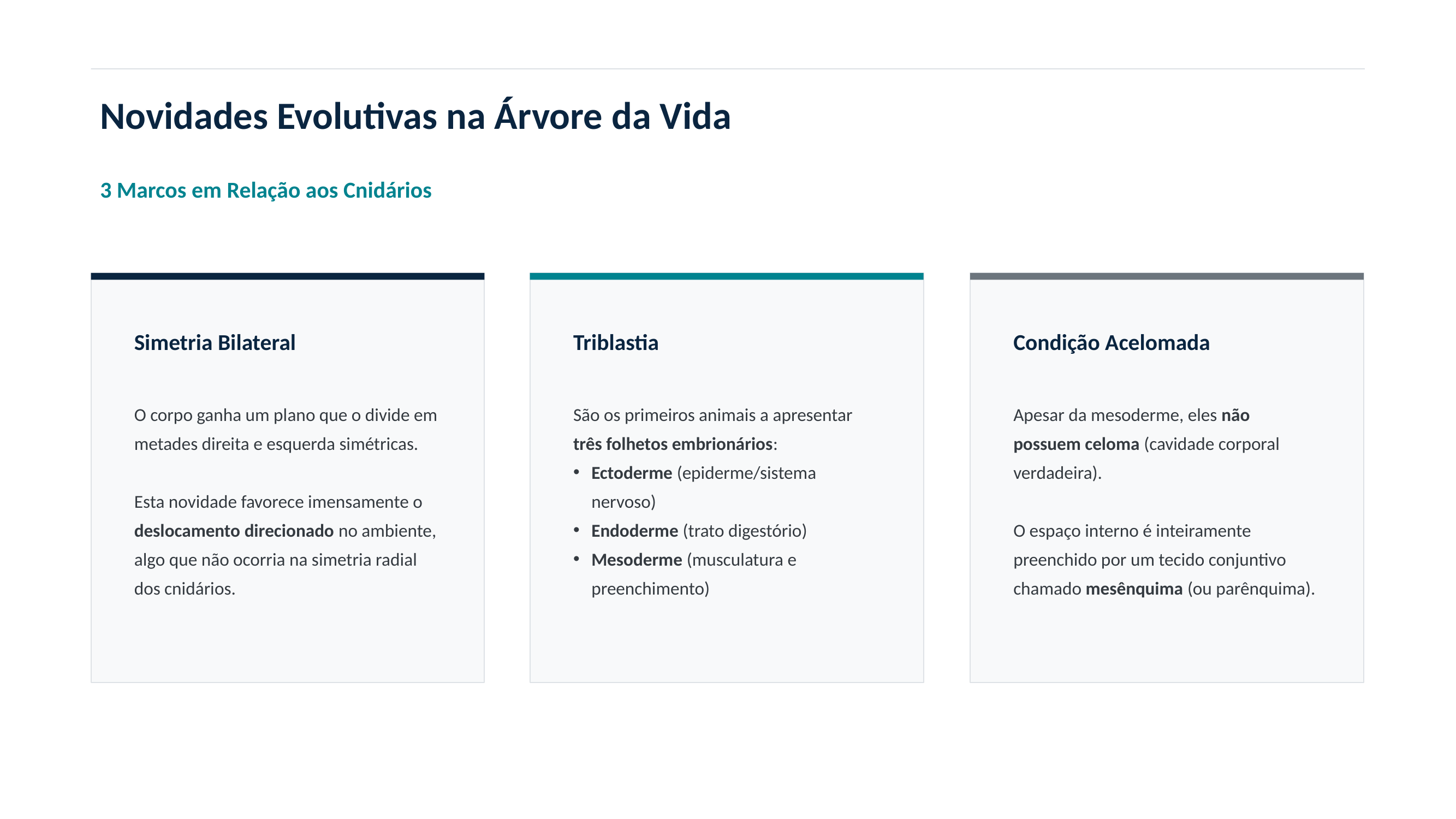

Novidades Evolutivas na Árvore da Vida
3 Marcos em Relação aos Cnidários

Simetria Bilateral
O corpo ganha um plano que o divide em metades direita e esquerda simétricas.
Esta novidade favorece imensamente o deslocamento direcionado no ambiente, algo que não ocorria na simetria radial dos cnidários.

Triblastia
São os primeiros animais a apresentar três folhetos embrionários:
Ectoderme (epiderme/sistema nervoso)
Endoderme (trato digestório)
Mesoderme (musculatura e preenchimento)

Condição Acelomada
Apesar da mesoderme, eles não possuem celoma (cavidade corporal verdadeira).
O espaço interno é inteiramente preenchido por um tecido conjuntivo chamado mesênquima (ou parênquima).